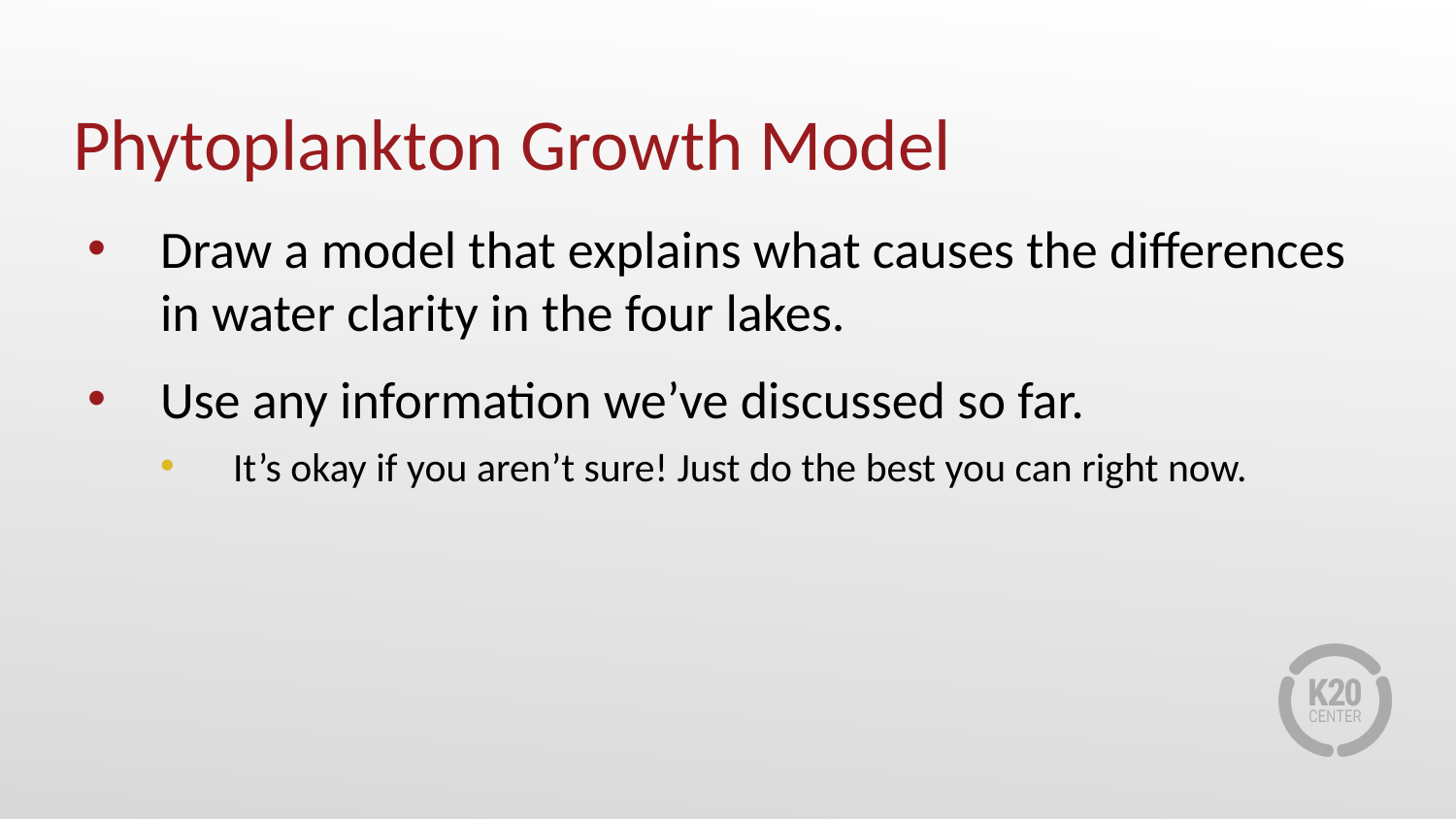

# Phytoplankton Growth Model
Draw a model that explains what causes the differences in water clarity in the four lakes.
Use any information we’ve discussed so far.
It’s okay if you aren’t sure! Just do the best you can right now.